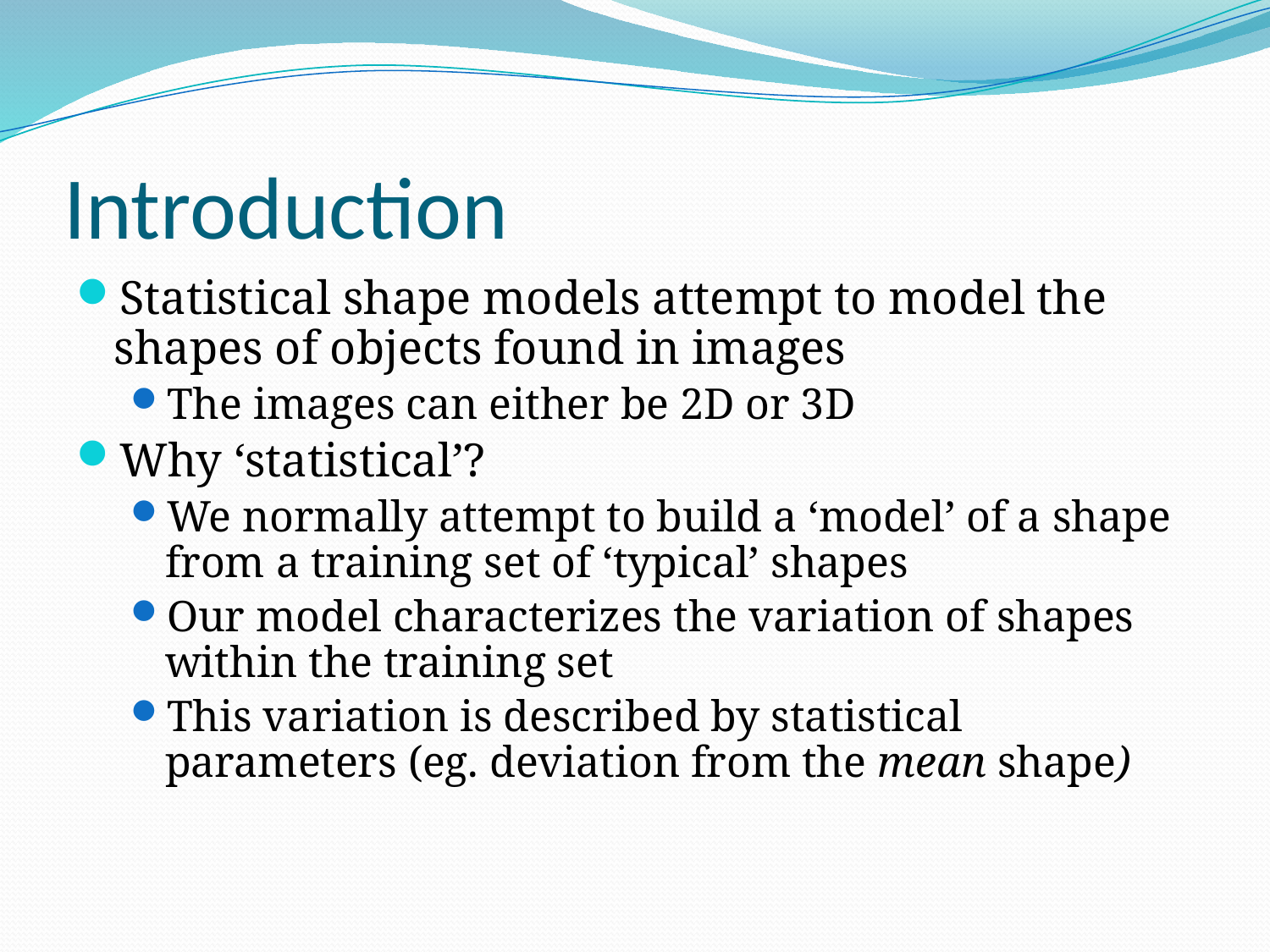

# Introduction
Statistical shape models attempt to model the shapes of objects found in images
The images can either be 2D or 3D
Why ‘statistical’?
We normally attempt to build a ‘model’ of a shape from a training set of ‘typical’ shapes
Our model characterizes the variation of shapes within the training set
This variation is described by statistical parameters (eg. deviation from the mean shape)